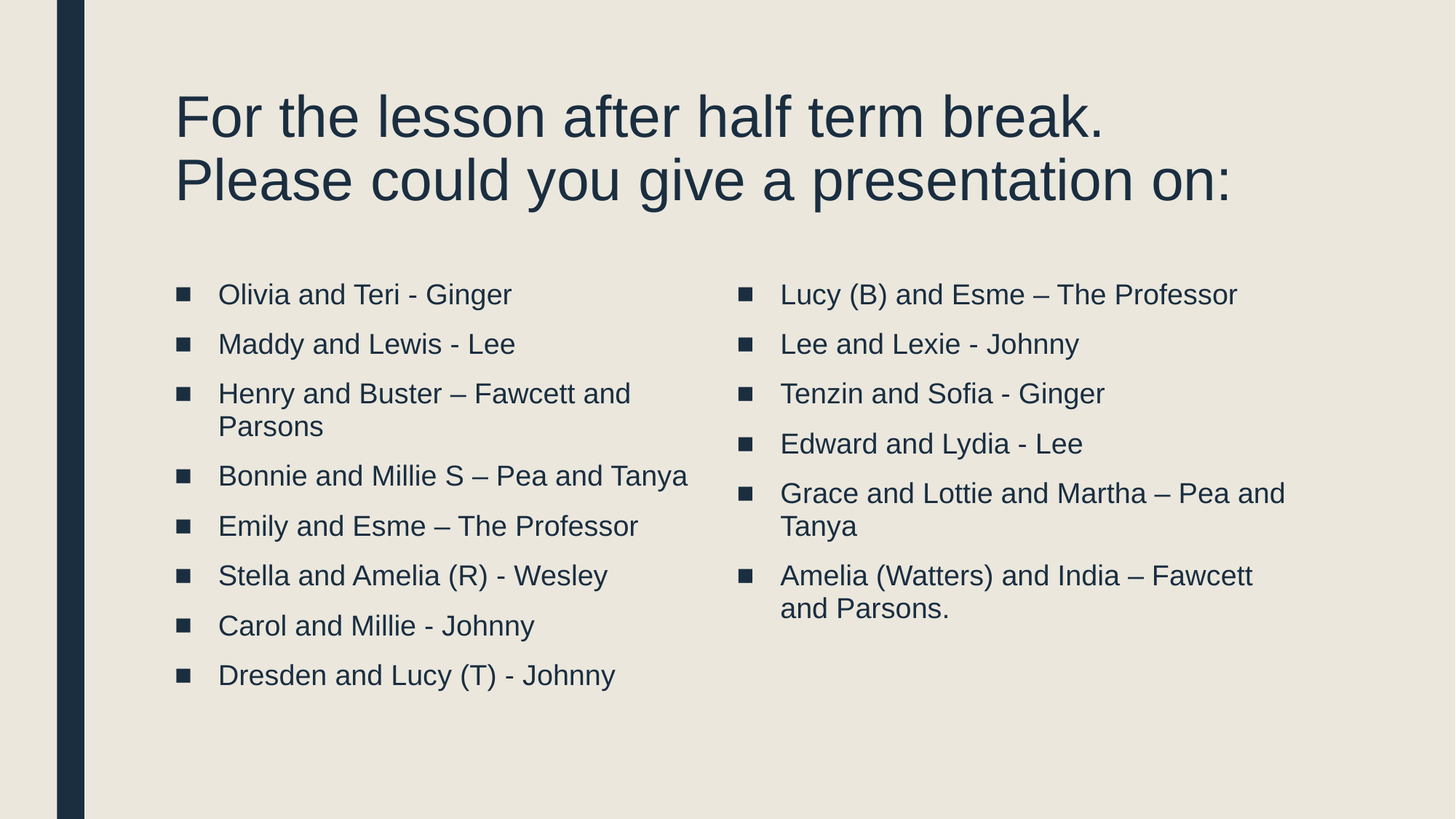

# For the lesson after half term break.  Please could you give a presentation on:
Olivia and Teri - Ginger
Maddy and Lewis - Lee
Henry and Buster – Fawcett and Parsons
Bonnie and Millie S – Pea and Tanya
Emily and Esme – The Professor
Stella and Amelia (R) - Wesley
Carol and Millie - Johnny
Dresden and Lucy (T) - Johnny
Lucy (B) and Esme – The Professor
Lee and Lexie - Johnny
Tenzin and Sofia - Ginger
Edward and Lydia - Lee
Grace and Lottie and Martha – Pea and Tanya
Amelia (Watters) and India – Fawcett and Parsons.